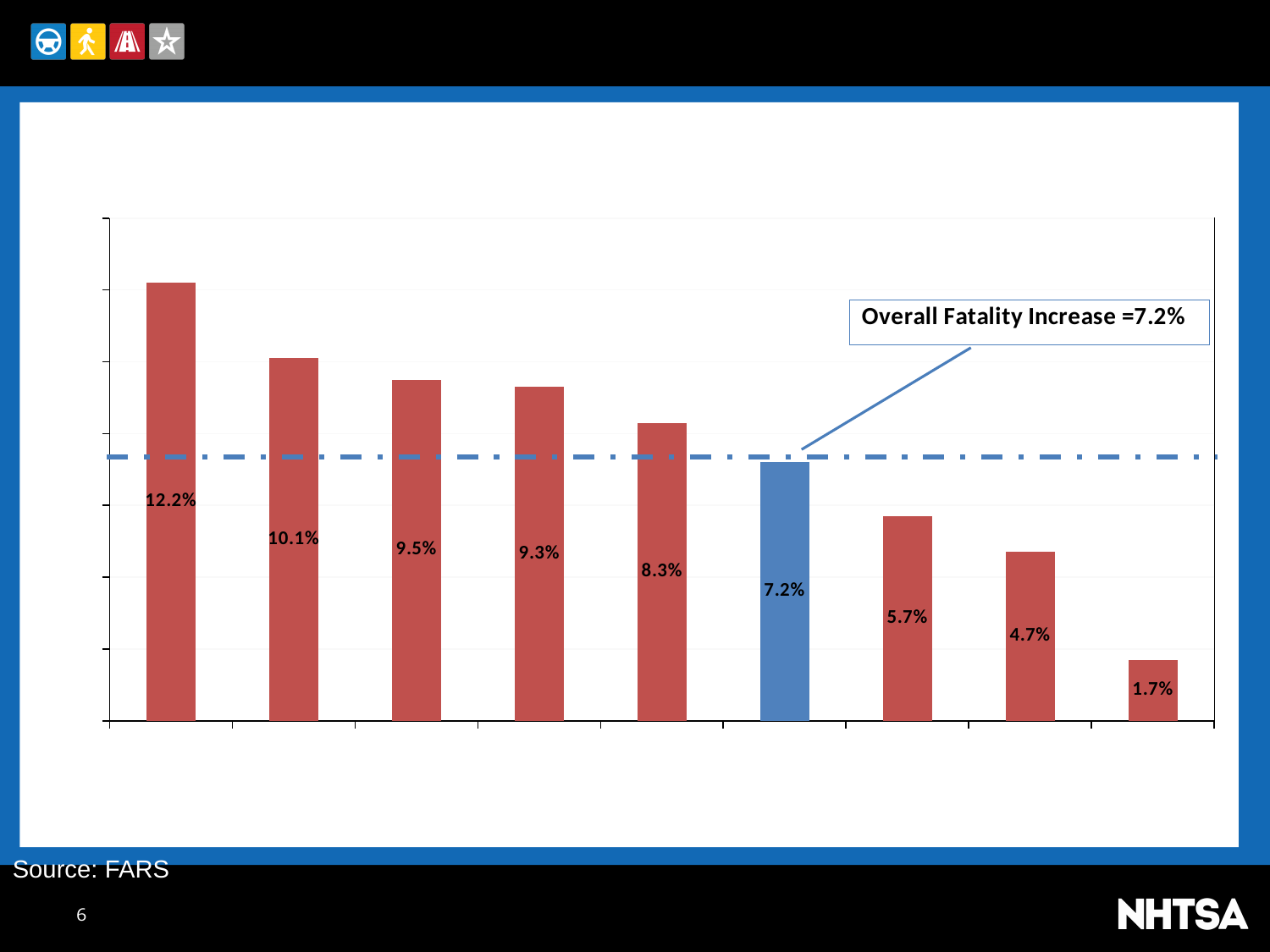

### Chart: Percent Change in Fatalities by Occupant/Nonoccupant, 2014-2015
(Actual Change in Parenthesis)

| Category | Percent Change |
|---|---|
| Pedalcyclist (89) | 0.122 |
| SUV Occupant (382) | 0.101 |
| Pedestrian (466) | 0.095 |
| Van Occupant (95) | 0.093 |
| Motorcyclist (382) | 0.083 |
| Total Fatalities (2,348) | 0.072 |
| Passengar Car Occupant (681) | 0.057 |
| Pickup Truck Occupant (200) | 0.047 |
| Large Truck Occupant (11) | 0.017 |
Source: FARS
6